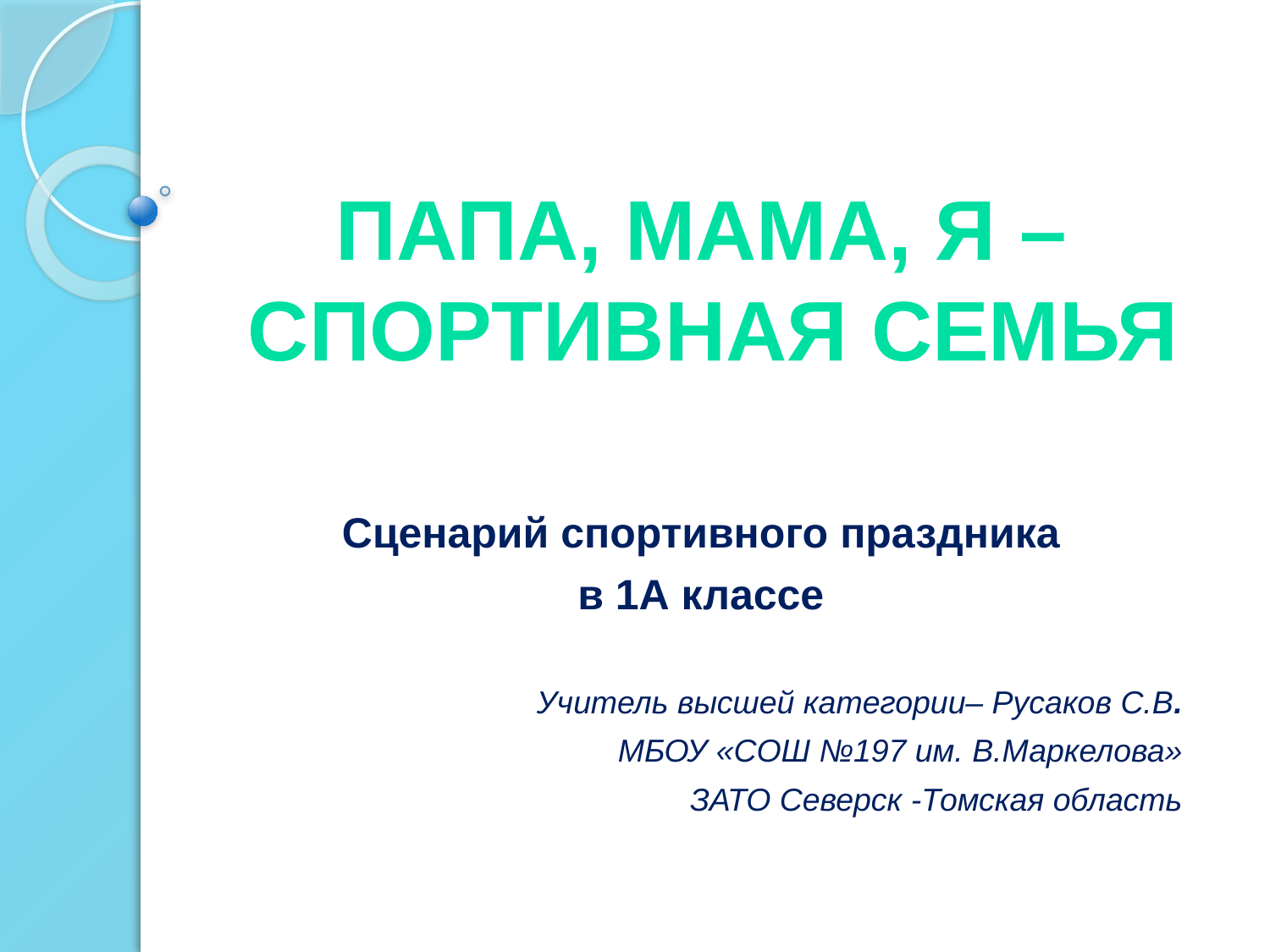

# Папа, мама, я – спортивная семья
Сценарий спортивного праздника
в 1А классе

Учитель высшей категории– Русаков С.В.
МБОУ «СОШ №197 им. В.Маркелова»
ЗАТО Северск -Томская область